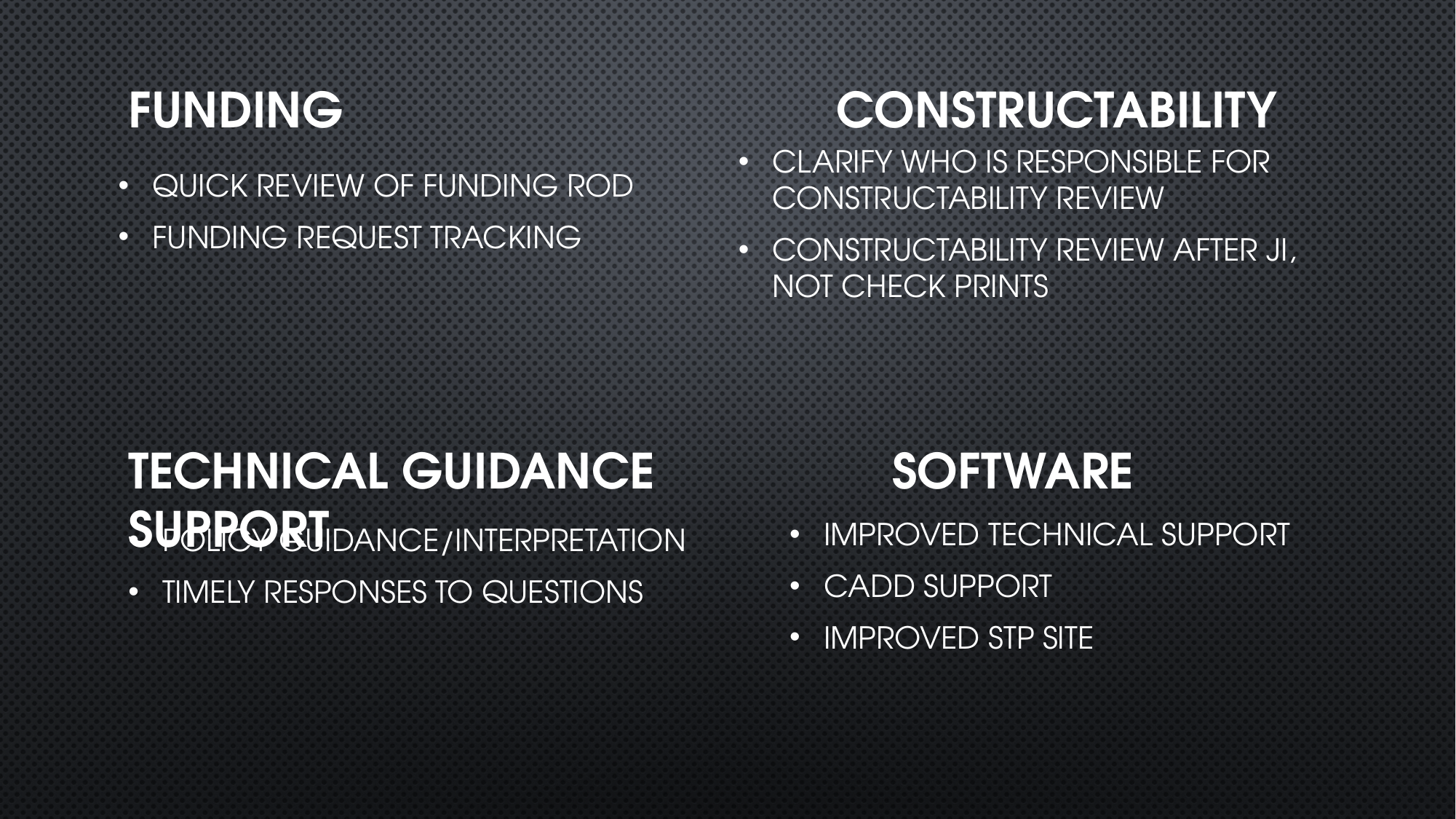

quick review of funding rod
funding request tracking

# funding			                    constructability
clarify who is responsible for constructability review
constructability review after ji, not check prints

improved technical support
cadd support
improved stp site

policy guidance/interpretation
timely responses to questions

Technical guidance			software support